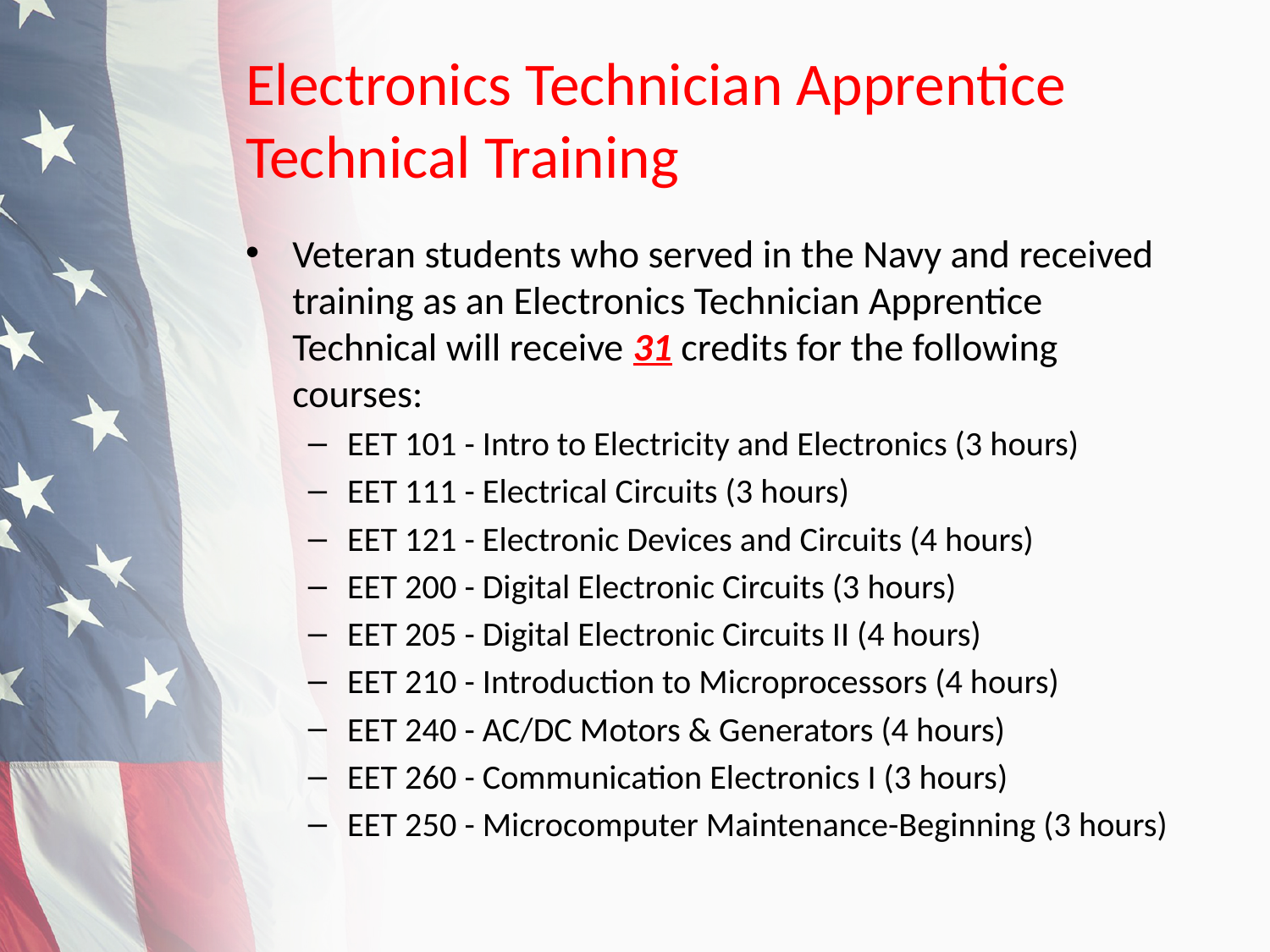

# Electronics Technician Apprentice Technical Training
Veteran students who served in the Navy and received training as an Electronics Technician Apprentice Technical will receive 31 credits for the following courses:
EET 101 - Intro to Electricity and Electronics (3 hours)
EET 111 - Electrical Circuits (3 hours)
EET 121 - Electronic Devices and Circuits (4 hours)
EET 200 - Digital Electronic Circuits (3 hours)
EET 205 - Digital Electronic Circuits II (4 hours)
EET 210 - Introduction to Microprocessors (4 hours)
EET 240 - AC/DC Motors & Generators (4 hours)
EET 260 - Communication Electronics I (3 hours)
EET 250 - Microcomputer Maintenance-Beginning (3 hours)